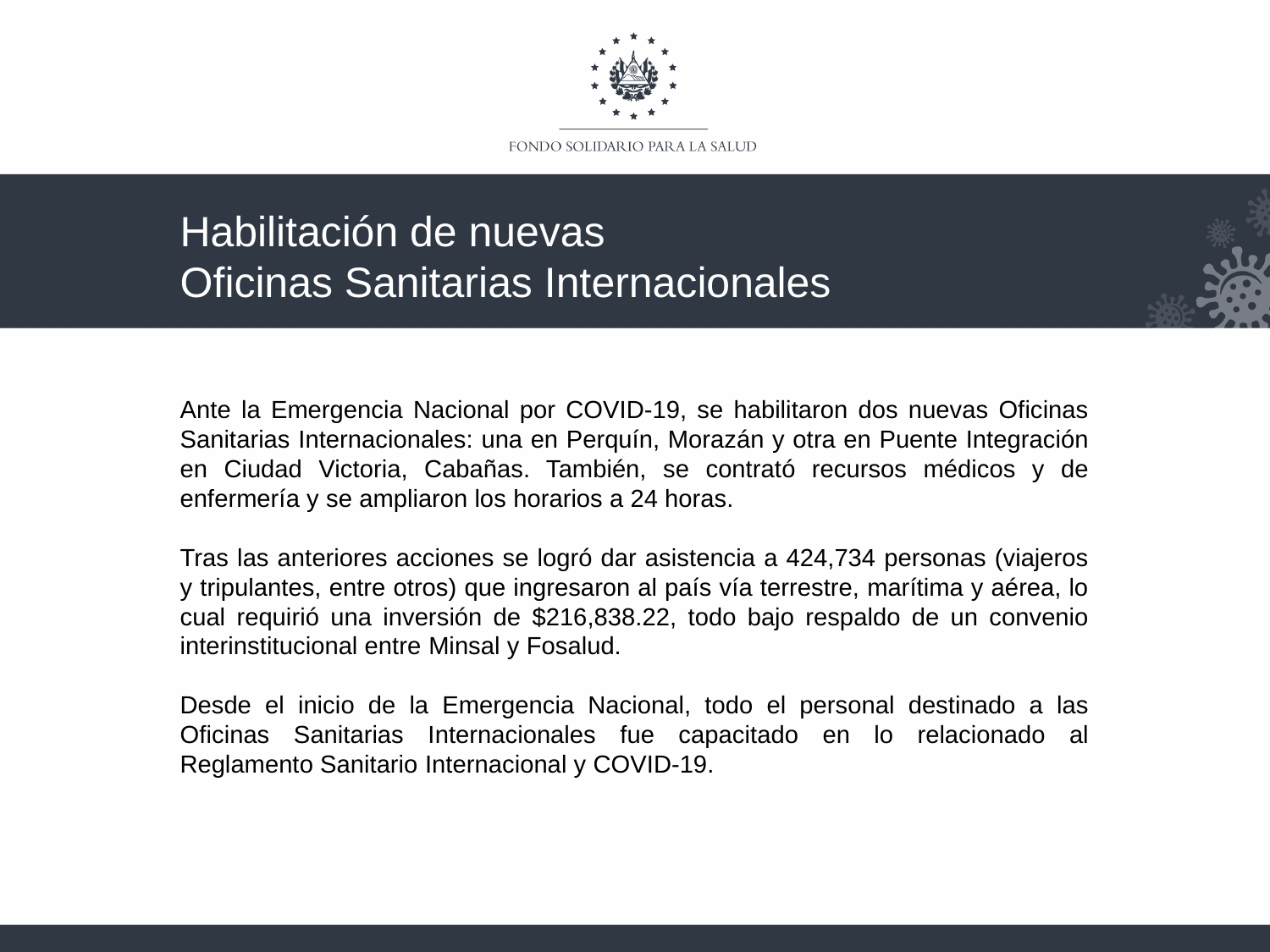

Habilitación de nuevas
Oficinas Sanitarias Internacionales
Ante la Emergencia Nacional por COVID-19, se habilitaron dos nuevas Oficinas Sanitarias Internacionales: una en Perquín, Morazán y otra en Puente Integración en Ciudad Victoria, Cabañas. También, se contrató recursos médicos y de enfermería y se ampliaron los horarios a 24 horas.

Tras las anteriores acciones se logró dar asistencia a 424,734 personas (viajeros y tripulantes, entre otros) que ingresaron al país vía terrestre, marítima y aérea, lo cual requirió una inversión de $216,838.22, todo bajo respaldo de un convenio interinstitucional entre Minsal y Fosalud.

Desde el inicio de la Emergencia Nacional, todo el personal destinado a las Oficinas Sanitarias Internacionales fue capacitado en lo relacionado al Reglamento Sanitario Internacional y COVID-19.